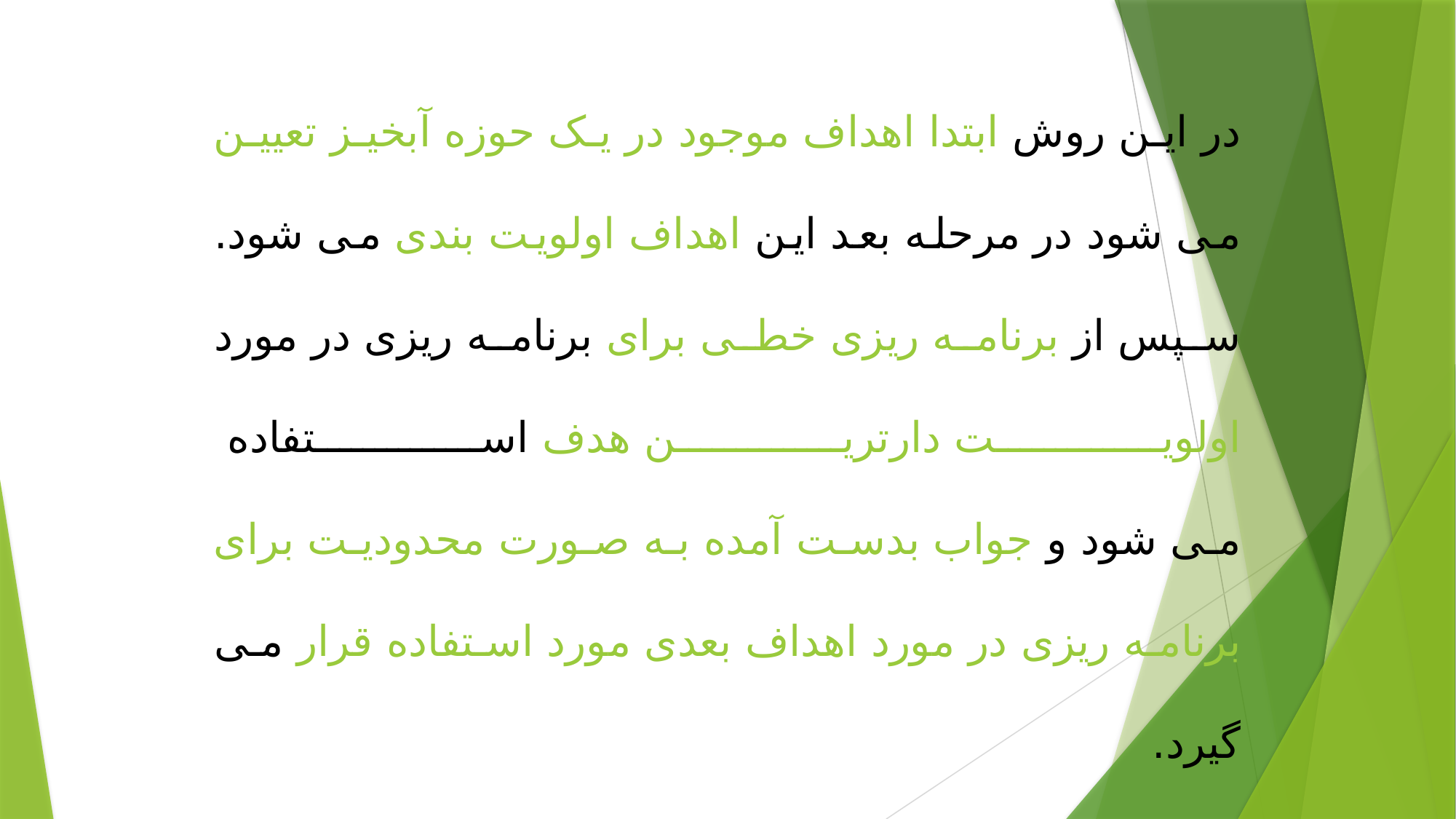

در این روش ابتدا اهداف موجود در یک حوزه آبخیز تعیین می شود در مرحله بعد این اهداف اولویت بندی می شود. سپس از برنامه ریزی خطی برای برنامه ریزی در مورد اولویت دارترین هدف استفاده
می شود و جواب بدست آمده به صورت محدودیت برای برنامه ریزی در مورد اهداف بعدی مورد استفاده قرار می گیرد.